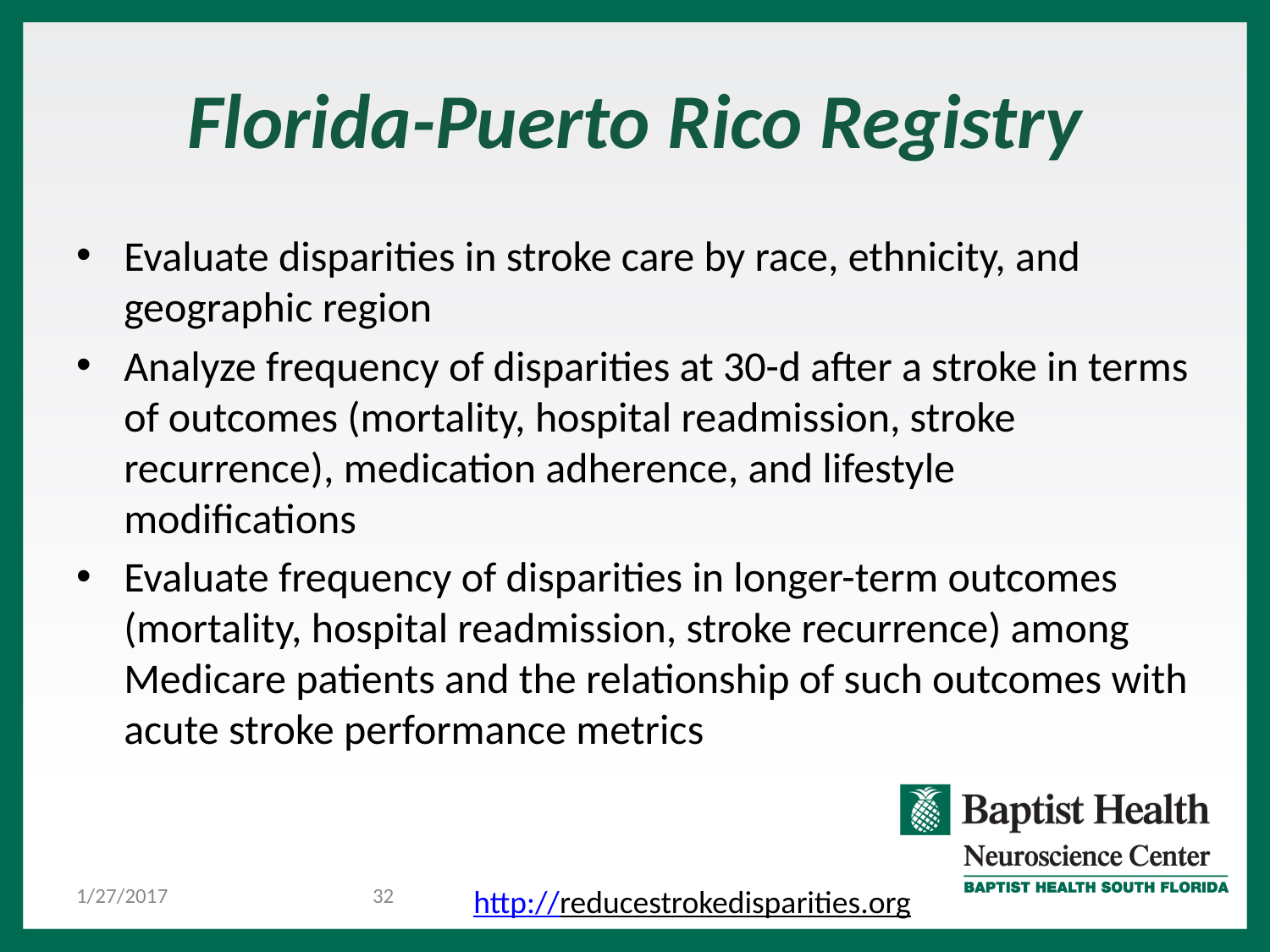

# Florida-Puerto Rico Registry
Evaluate disparities in stroke care by race, ethnicity, and geographic region
Analyze frequency of disparities at 30-d after a stroke in terms of outcomes (mortality, hospital readmission, stroke recurrence), medication adherence, and lifestyle modifications
Evaluate frequency of disparities in longer-term outcomes (mortality, hospital readmission, stroke recurrence) among Medicare patients and the relationship of such outcomes with acute stroke performance metrics
1/27/2017
32
http://reducestrokedisparities.org